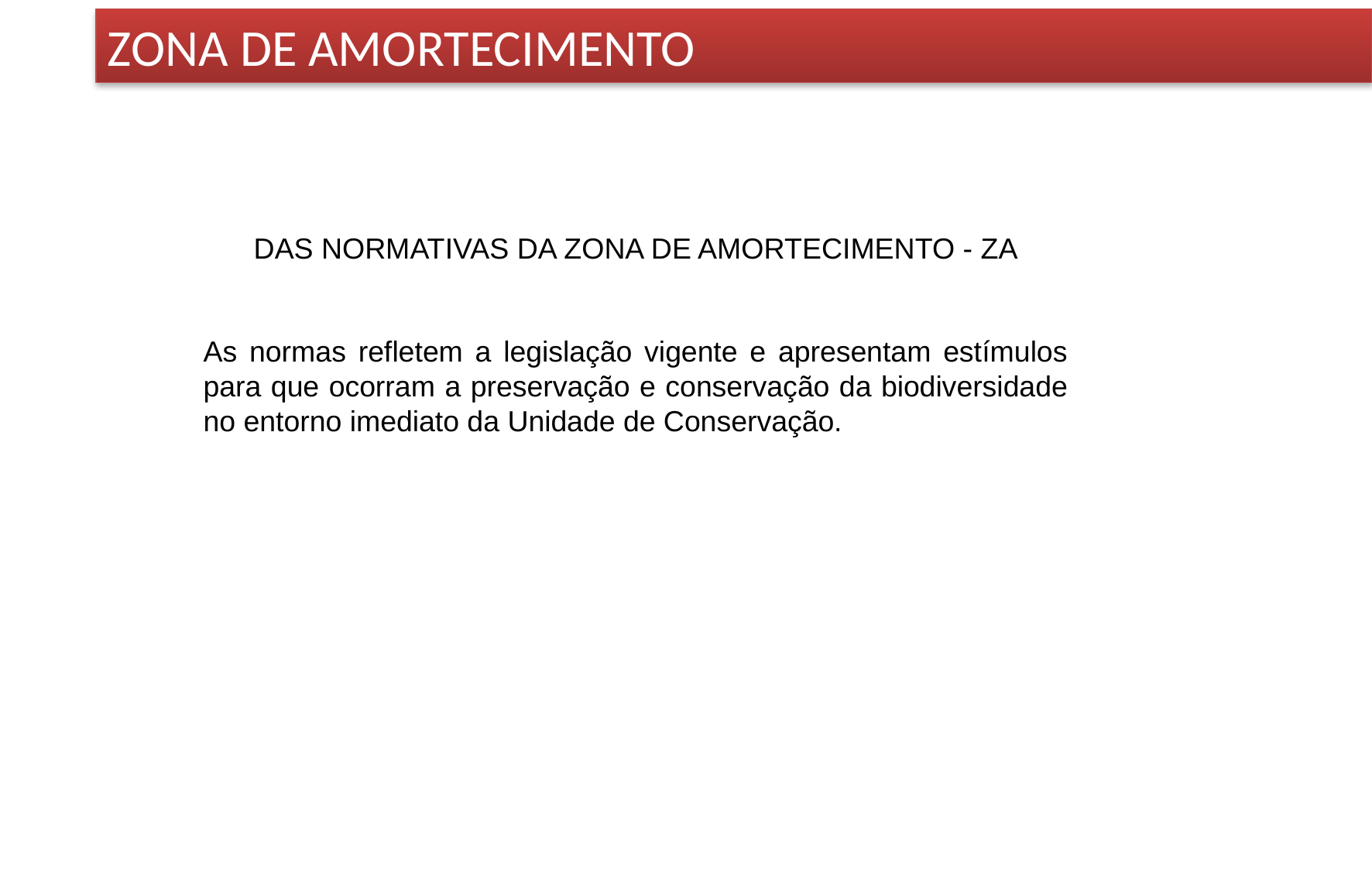

ZONA DE AMORTECIMENTO
DAS NORMATIVAS DA ZONA DE AMORTECIMENTO - ZA
As normas refletem a legislação vigente e apresentam estímulos para que ocorram a preservação e conservação da biodiversidade no entorno imediato da Unidade de Conservação.